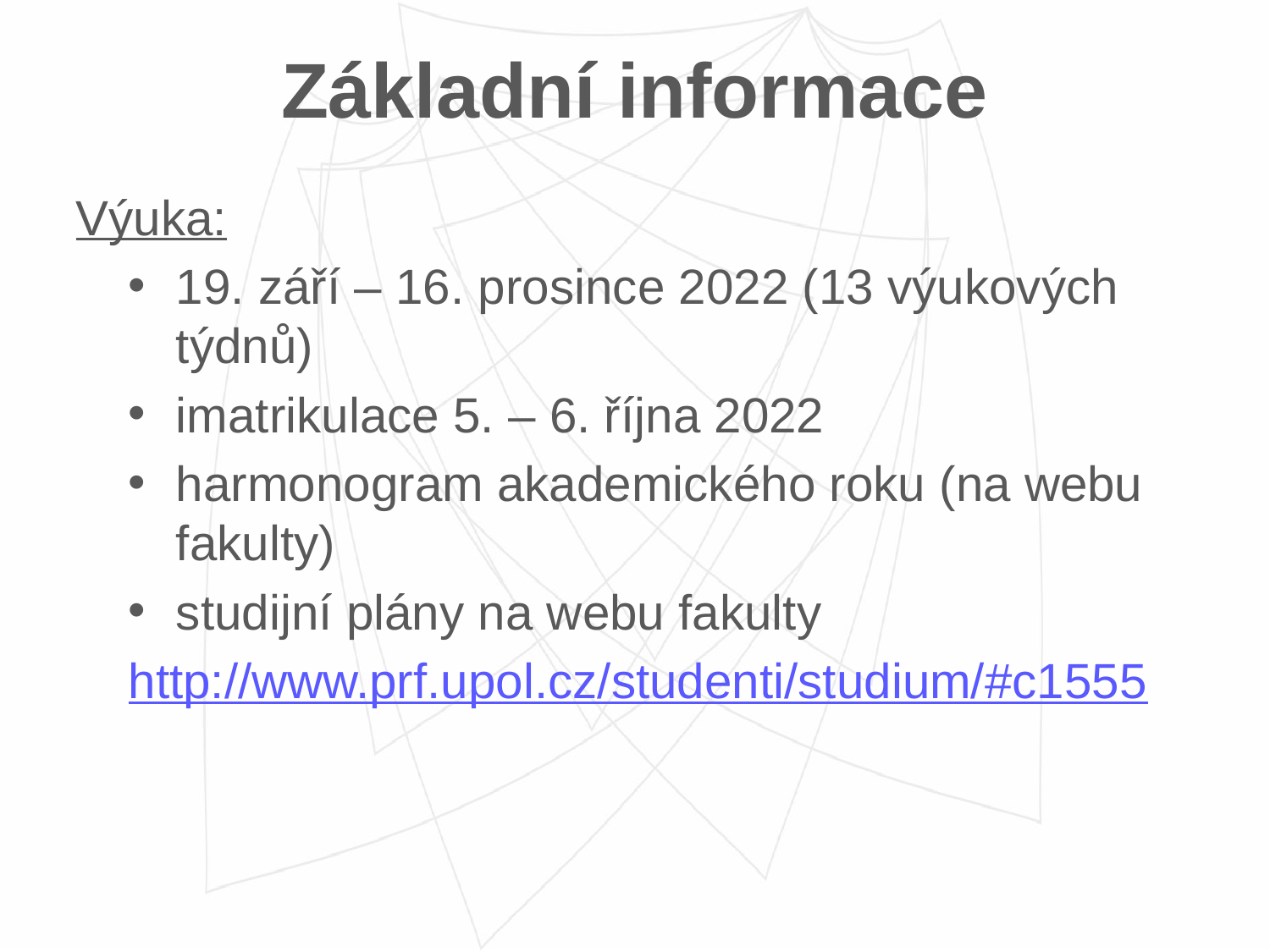

# Základní informace
Výuka:
19. září – 16. prosince 2022 (13 výukových týdnů)
imatrikulace 5. – 6. října 2022
harmonogram akademického roku (na webu fakulty)
studijní plány na webu fakulty
http://www.prf.upol.cz/studenti/studium/#c1555